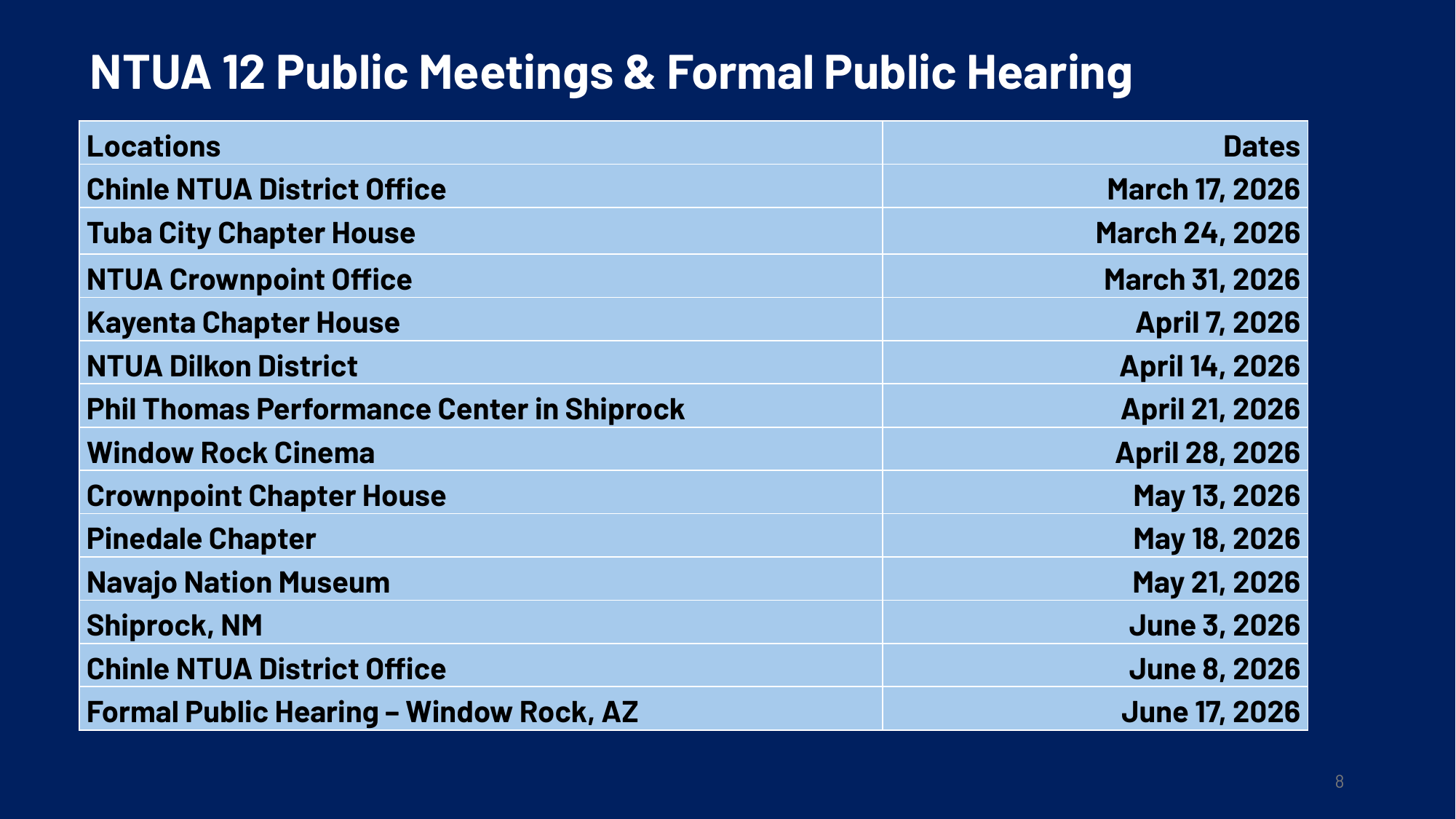

# NTUA 12 Public Meetings & Formal Public Hearing
| Locations | Dates |
| --- | --- |
| Chinle NTUA District Office | March 17, 2026 |
| Tuba City Chapter House | March 24, 2026 |
| NTUA Crownpoint Office | March 31, 2026 |
| Kayenta Chapter House | April 7, 2026 |
| NTUA Dilkon District | April 14, 2026 |
| Phil Thomas Performance Center in Shiprock | April 21, 2026 |
| Window Rock Cinema | April 28, 2026 |
| Crownpoint Chapter House | May 13, 2026 |
| Pinedale Chapter | May 18, 2026 |
| Navajo Nation Museum | May 21, 2026 |
| Shiprock, NM | June 3, 2026 |
| Chinle NTUA District Office | June 8, 2026 |
| Formal Public Hearing – Window Rock, AZ | June 17, 2026 |
8